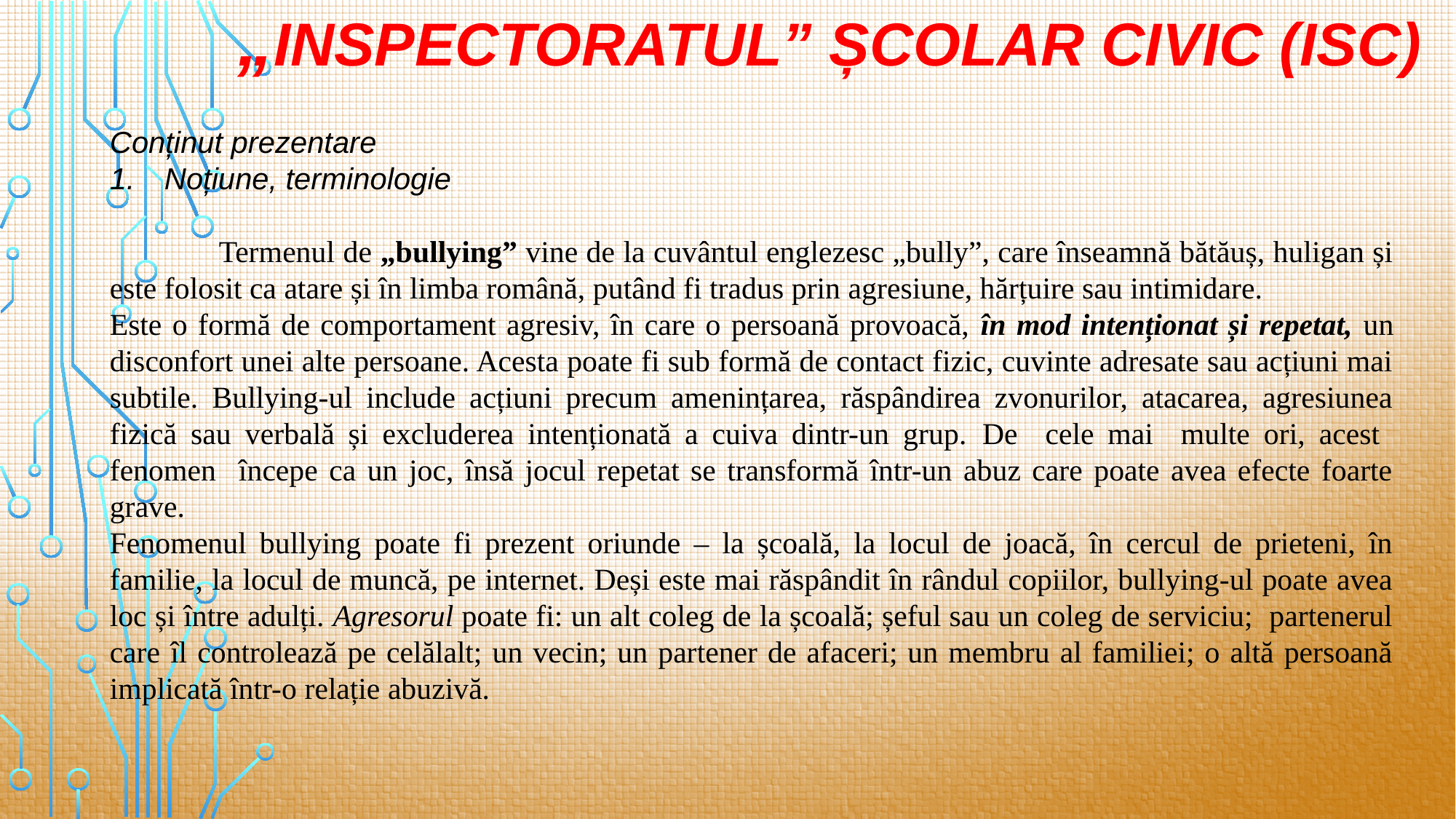

# „Inspectoratul” Școlar Civic (ISC)
Conținut prezentare
Noțiune, terminologieț

	Termenul de „bullying” vine de la cuvântul englezesc „bully”, care înseamnă bătăuș, huligan și este folosit ca atare și în limba română, putând fi tradus prin agresiune, hărțuire sau intimidare.
Este o formă de comportament agresiv, în care o persoană provoacă, în mod intenționat și repetat, un disconfort unei alte persoane. Acesta poate fi sub formă de contact fizic, cuvinte adresate sau acțiuni mai subtile. Bullying-ul include acțiuni precum amenințarea, răspândirea zvonurilor, atacarea, agresiunea fizică sau verbală și excluderea intenționată a cuiva dintr-un grup. De  cele mai  multe ori, acest  fenomen  începe ca un joc, însă jocul repetat se transformă într-un abuz care poate avea efecte foarte grave.
Fenomenul bullying poate fi prezent oriunde – la școală, la locul de joacă, în cercul de prieteni, în familie, la locul de muncă, pe internet. Deși este mai răspândit în rândul copiilor, bullying-ul poate avea loc și între adulți. Agresorul poate fi: un alt coleg de la școală; șeful sau un coleg de serviciu;  partenerul care îl controlează pe celălalt; un vecin; un partener de afaceri; un membru al familiei; o altă persoană implicată într-o relație abuzivă.